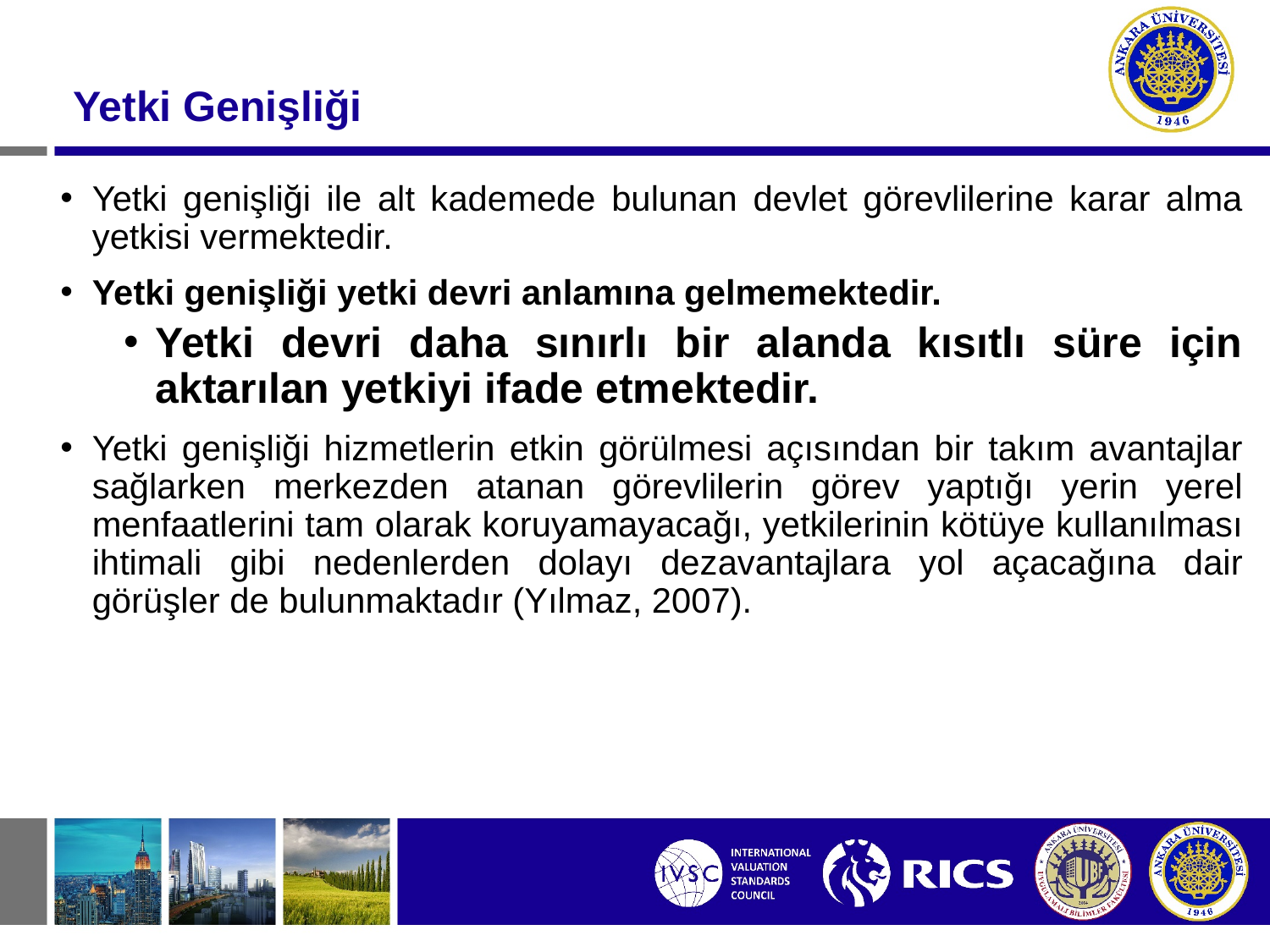

Yetki Genişliği
Yetki genişliği ile alt kademede bulunan devlet görevlilerine karar alma yetkisi vermektedir.
Yetki genişliği yetki devri anlamına gelmemektedir.
Yetki devri daha sınırlı bir alanda kısıtlı süre için aktarılan yetkiyi ifade etmektedir.
Yetki genişliği hizmetlerin etkin görülmesi açısından bir takım avantajlar sağlarken merkezden atanan görevlilerin görev yaptığı yerin yerel menfaatlerini tam olarak koruyamayacağı, yetkilerinin kötüye kullanılması ihtimali gibi nedenlerden dolayı dezavantajlara yol açacağına dair görüşler de bulunmaktadır (Yılmaz, 2007).